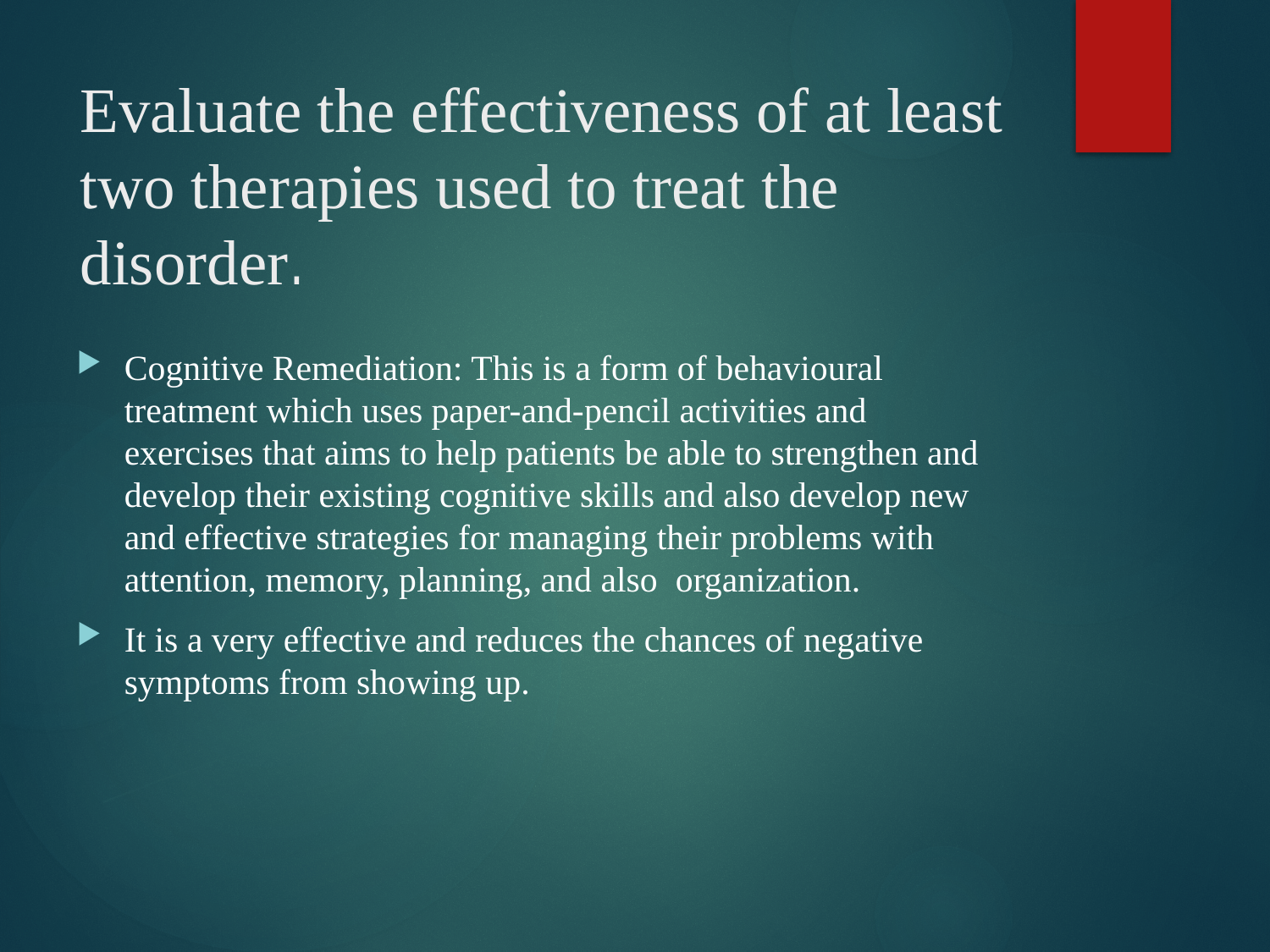

# Evaluate the effectiveness of at least two therapies used to treat the disorder.
Cognitive Remediation: This is a form of behavioural treatment which uses paper-and-pencil activities and exercises that aims to help patients be able to strengthen and develop their existing cognitive skills and also develop new and effective strategies for managing their problems with attention, memory, planning, and also  organization.
It is a very effective and reduces the chances of negative symptoms from showing up.